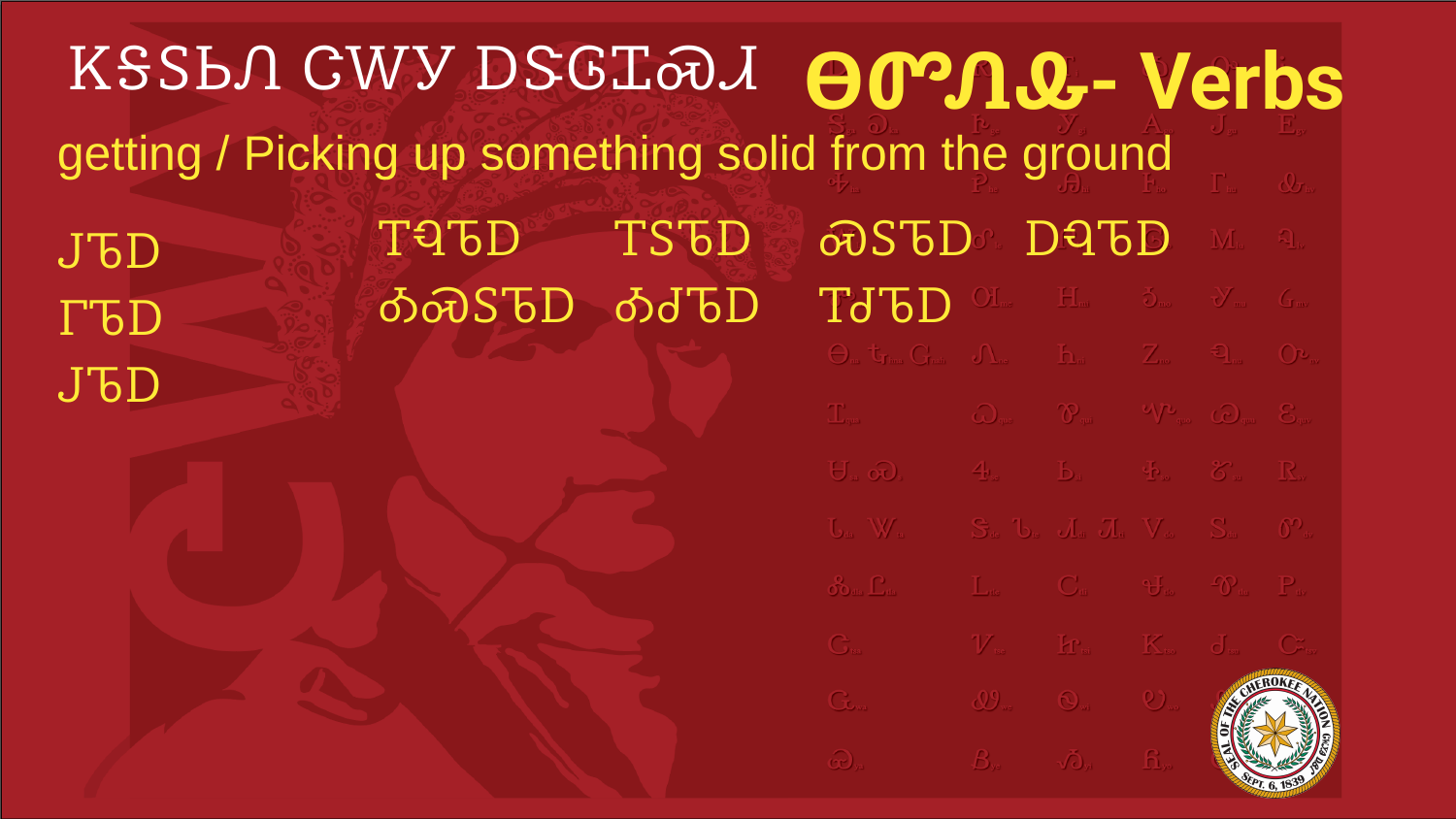

# ᏦᎦᏚᏏᏁ ᏣᎳᎩ ᎠᏕᎶᏆᏍᏗ
ᎾᏛᏁᎲ- Verbs
getting / Picking up something solid from the ground

ᎫᏖᎠ
ᎱᏖᎠ
ᎫᏖᎠ

ᎢᏄᏖᎠ
ᎣᏍᏚᏖᎠ

ᎢᏚᏖᎠ
ᎣᏧᏖᎠ

ᏍᏚᏖᎠ
ᎢᏧᏖᎠ

ᎠᏄᏖᎠ